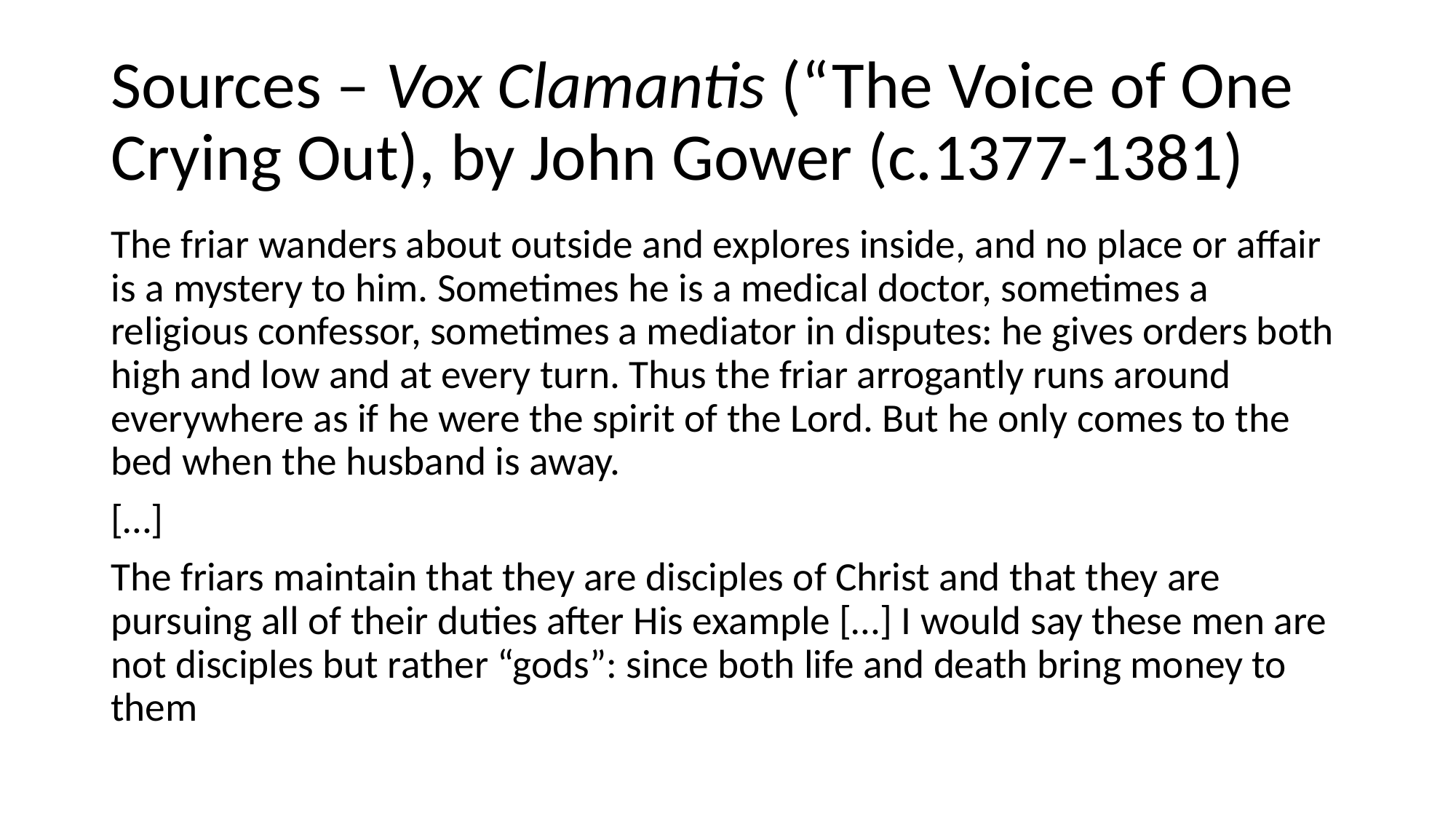

# Sources – Vox Clamantis (“The Voice of One Crying Out), by John Gower (c.1377-1381)
The friar wanders about outside and explores inside, and no place or affair is a mystery to him. Sometimes he is a medical doctor, sometimes a religious confessor, sometimes a mediator in disputes: he gives orders both high and low and at every turn. Thus the friar arrogantly runs around everywhere as if he were the spirit of the Lord. But he only comes to the bed when the husband is away.
[…]
The friars maintain that they are disciples of Christ and that they are pursuing all of their duties after His example […] I would say these men are not disciples but rather “gods”: since both life and death bring money to them